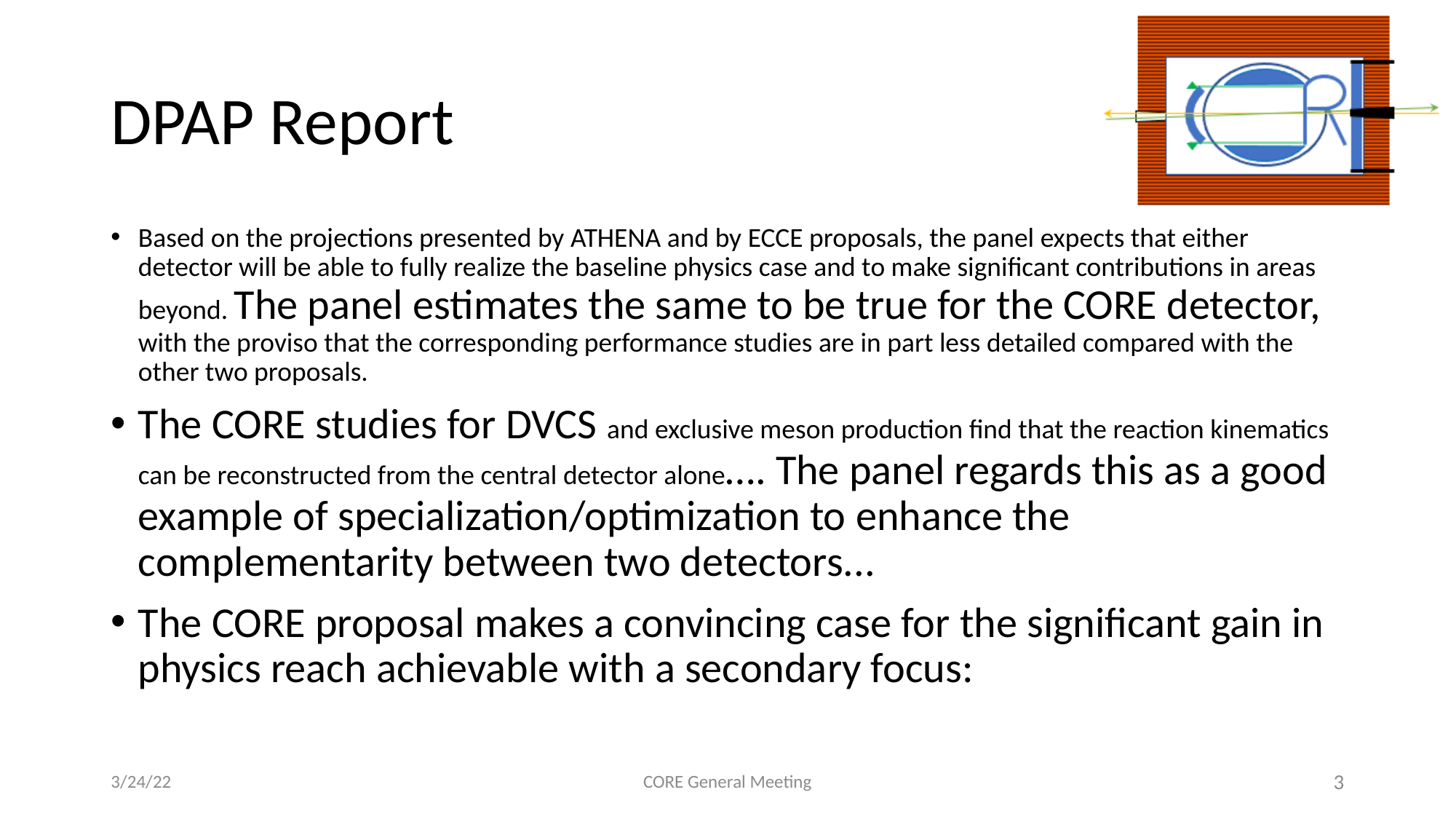

# DPAP Report
Based on the projections presented by ATHENA and by ECCE proposals, the panel expects that either detector will be able to fully realize the baseline physics case and to make significant contributions in areas beyond. The panel estimates the same to be true for the CORE detector, with the proviso that the corresponding performance studies are in part less detailed compared with the other two proposals.
The CORE studies for DVCS and exclusive meson production find that the reaction kinematics can be reconstructed from the central detector alone…. The panel regards this as a good example of specialization/optimization to enhance the complementarity between two detectors...
The CORE proposal makes a convincing case for the significant gain in physics reach achievable with a secondary focus:
3/24/22
CORE General Meeting
3